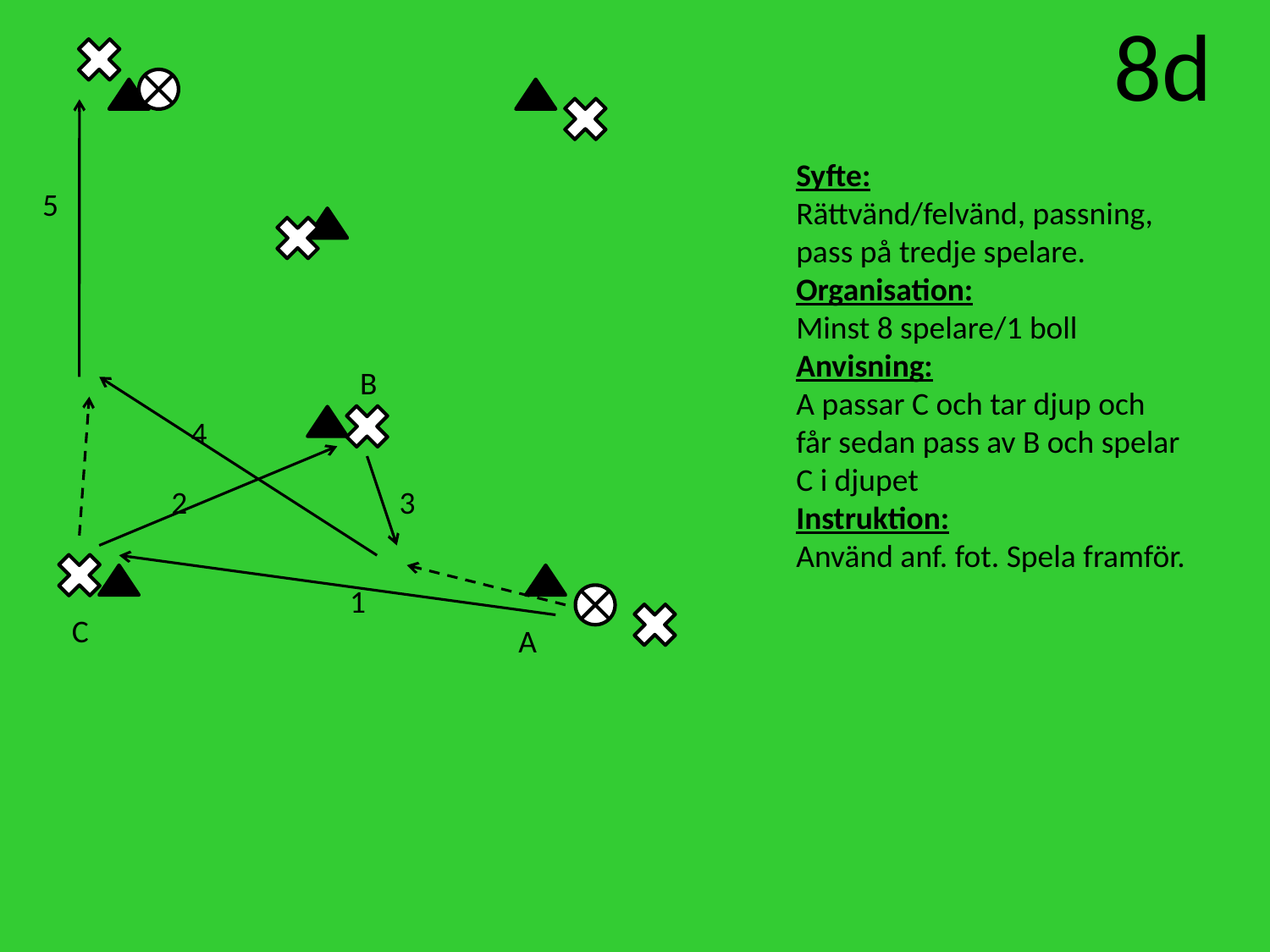

8d

Syfte:
Rättvänd/felvänd, passning, pass på tredje spelare.
Organisation:
Minst 8 spelare/1 boll
Anvisning:
A passar C och tar djup och får sedan pass av B och spelar C i djupet
Instruktion:
Använd anf. fot. Spela framför.
5

B

4

2
3

1

C
A